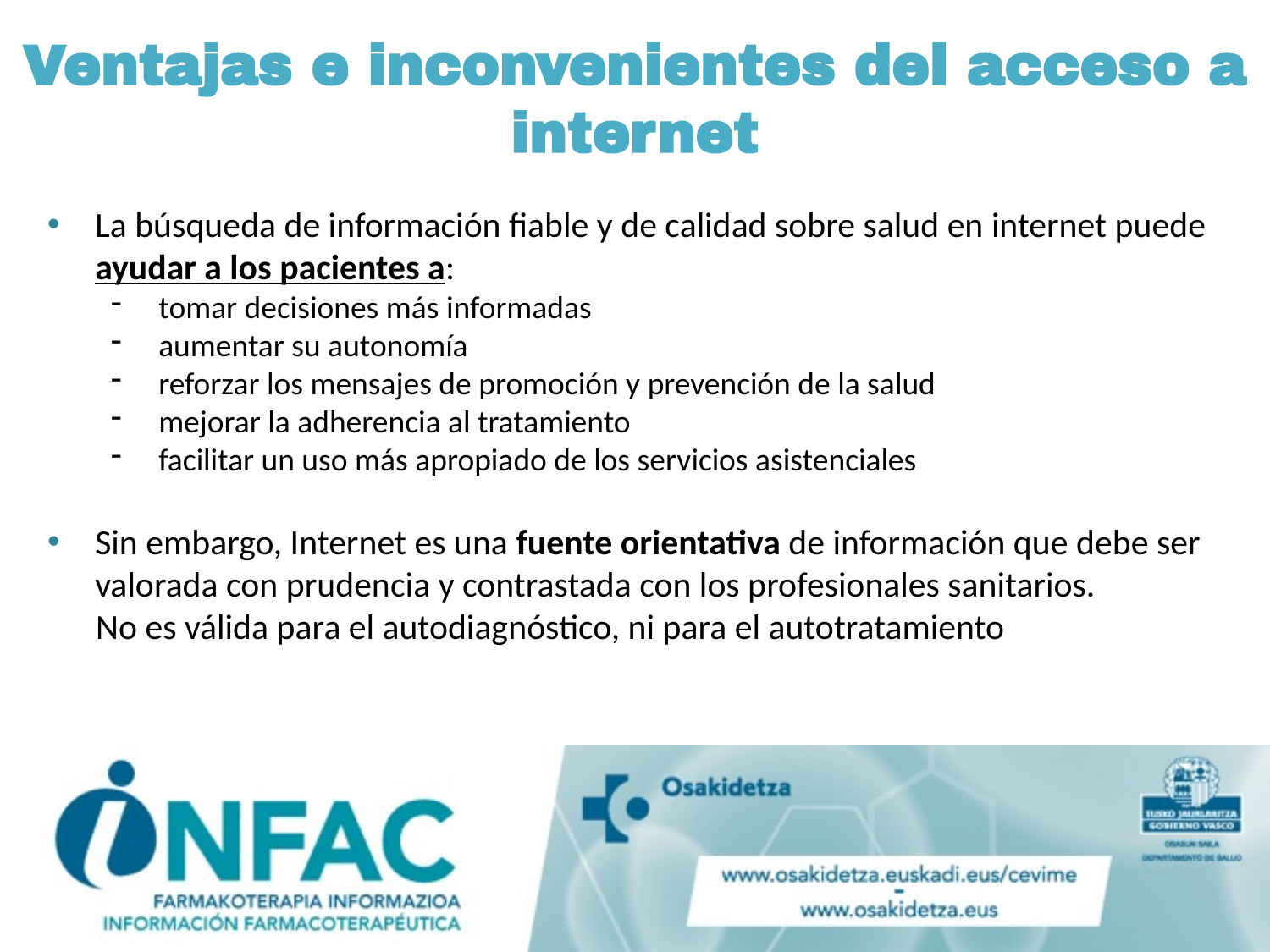

# Ventajas e inconvenientes del acceso a internet
La búsqueda de información fiable y de calidad sobre salud en internet puede ayudar a los pacientes a:
tomar decisiones más informadas
aumentar su autonomía
reforzar los mensajes de promoción y prevención de la salud
mejorar la adherencia al tratamiento
facilitar un uso más apropiado de los servicios asistenciales

Sin embargo, Internet es una fuente orientativa de información que debe ser valorada con prudencia y contrastada con los profesionales sanitarios.
      No es válida para el autodiagnóstico, ni para el autotratamiento